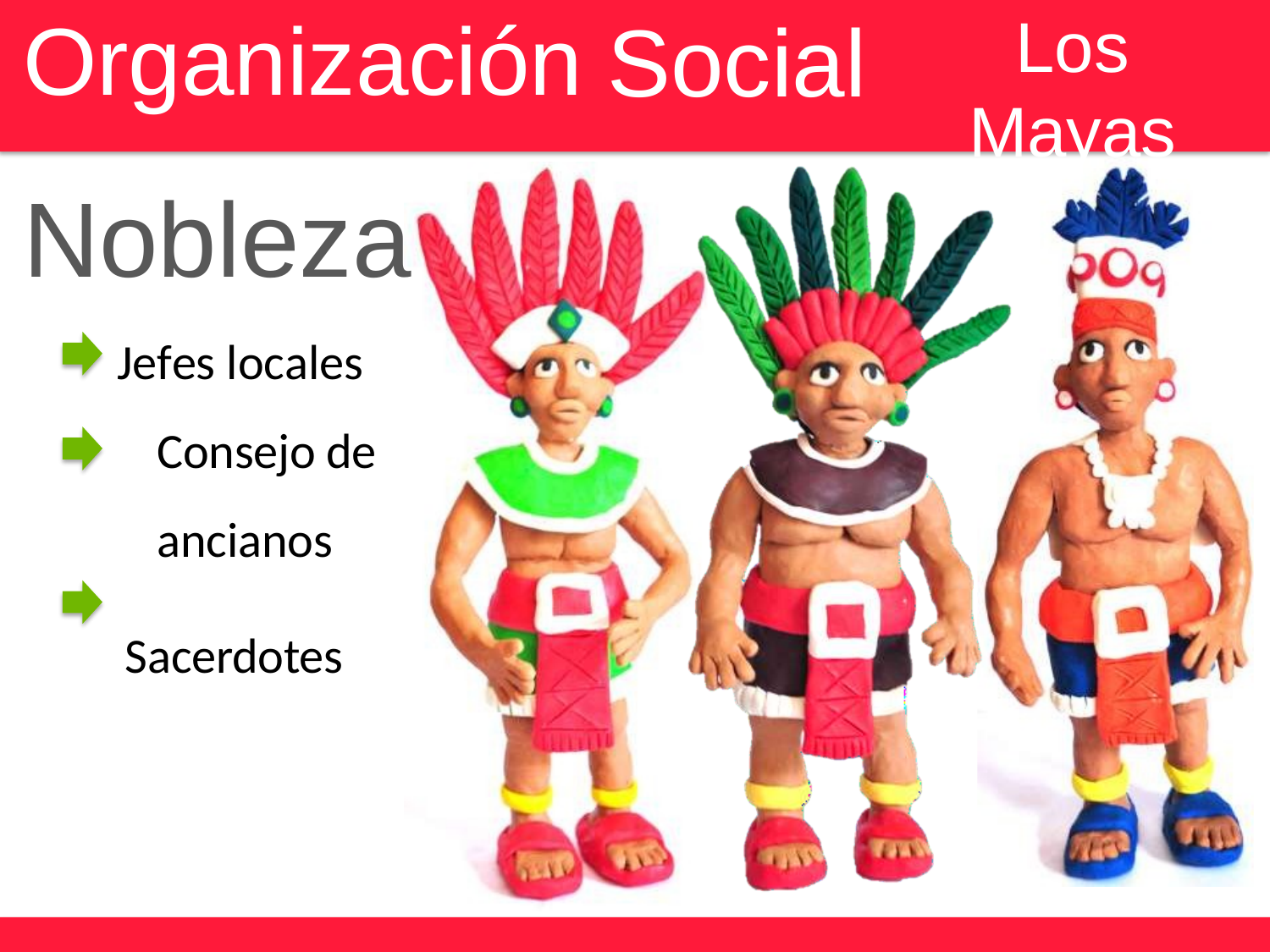

Social
Los  Mayas
Organización

Jefes locales  Consejo de  ancianos
Sacerdotes

Nobleza